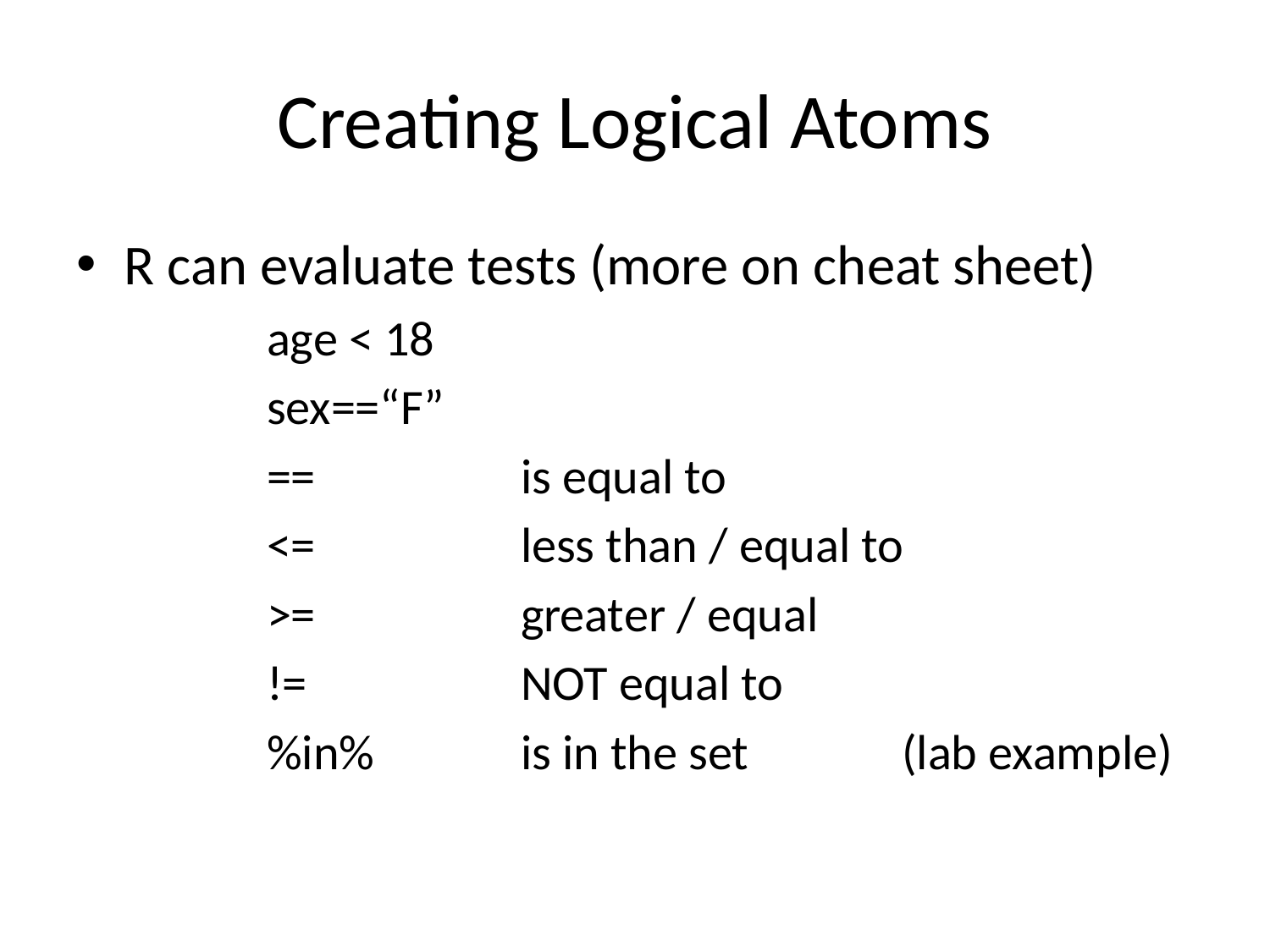

# Creating Logical Atoms
R can evaluate tests (more on cheat sheet)
	age < 18
	sex==“F”
	==		is equal to
	<=		less than / equal to
	>=		greater / equal
	!=		NOT equal to
	%in%		is in the set 		(lab example)